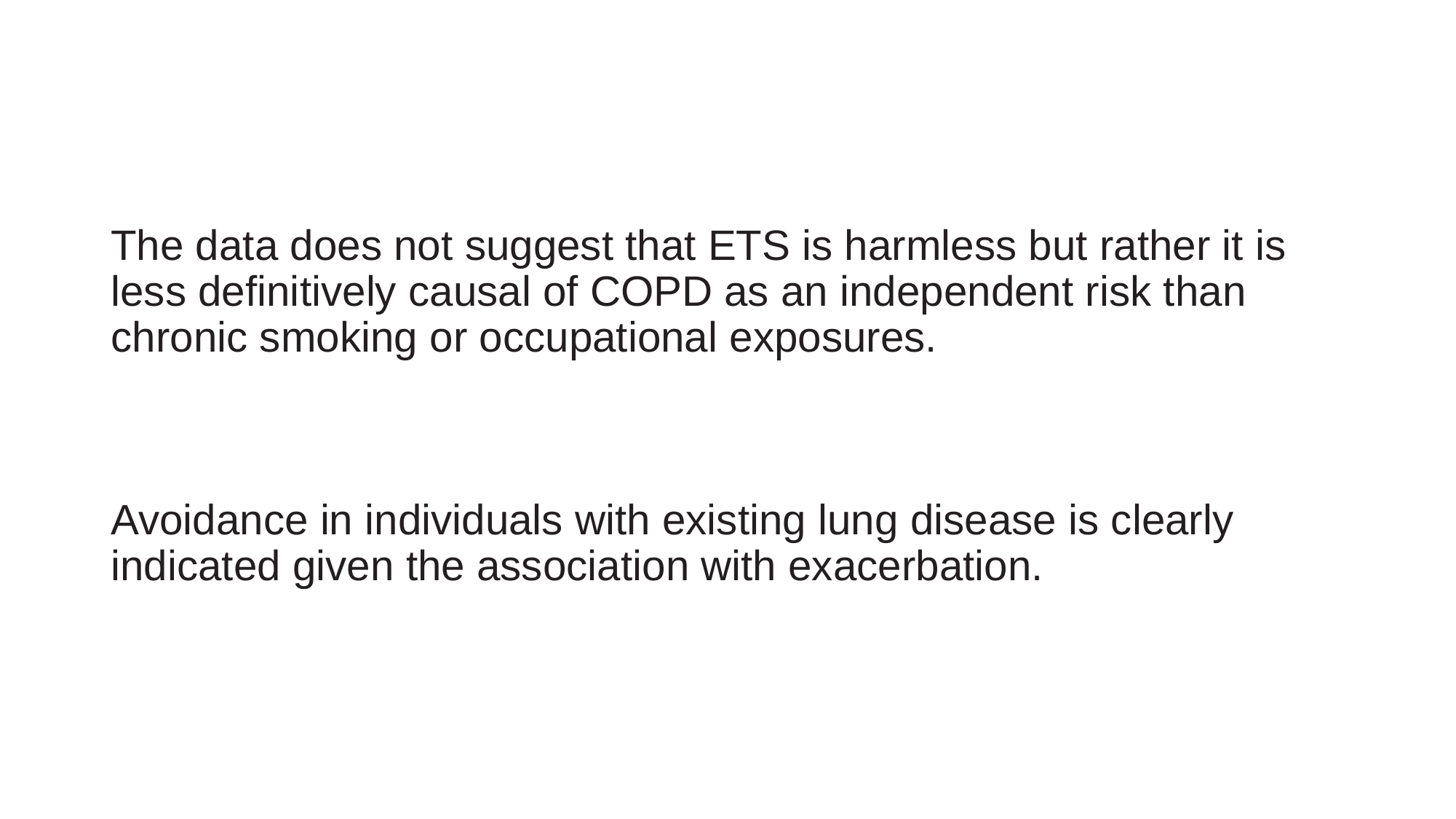

The data does not suggest that ETS is harmless but rather it is less definitively causal of COPD as an independent risk than chronic smoking or occupational exposures.

Avoidance in individuals with existing lung disease is clearly indicated given the association with exacerbation.